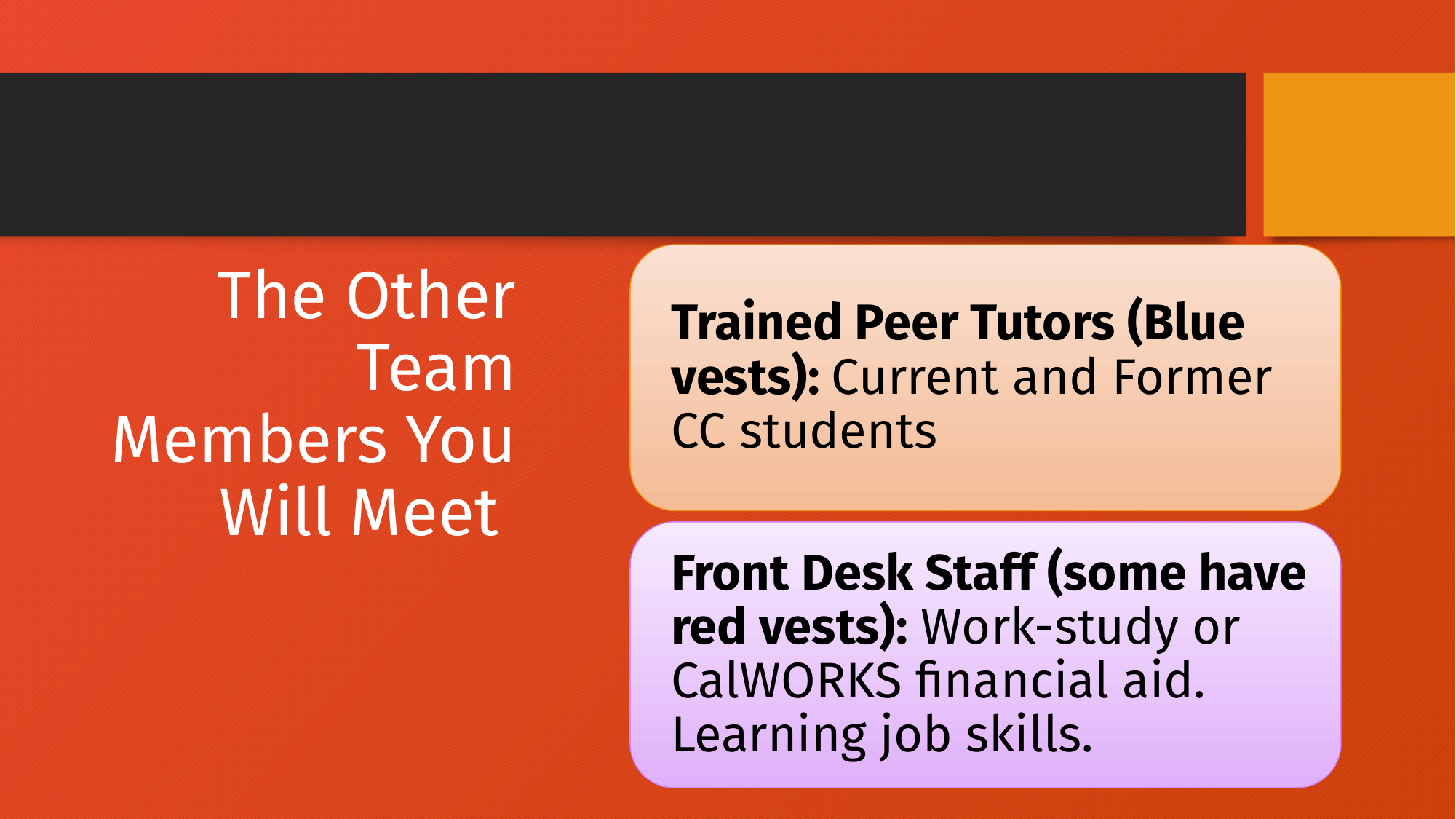

Trained Peer Tutors (Blue vests): Current and Former CC students
Front Desk Staff (some have red vests): Work-study or CalWORKS financial aid.  Learning job skills.
# The Other Team Members You Will Meet